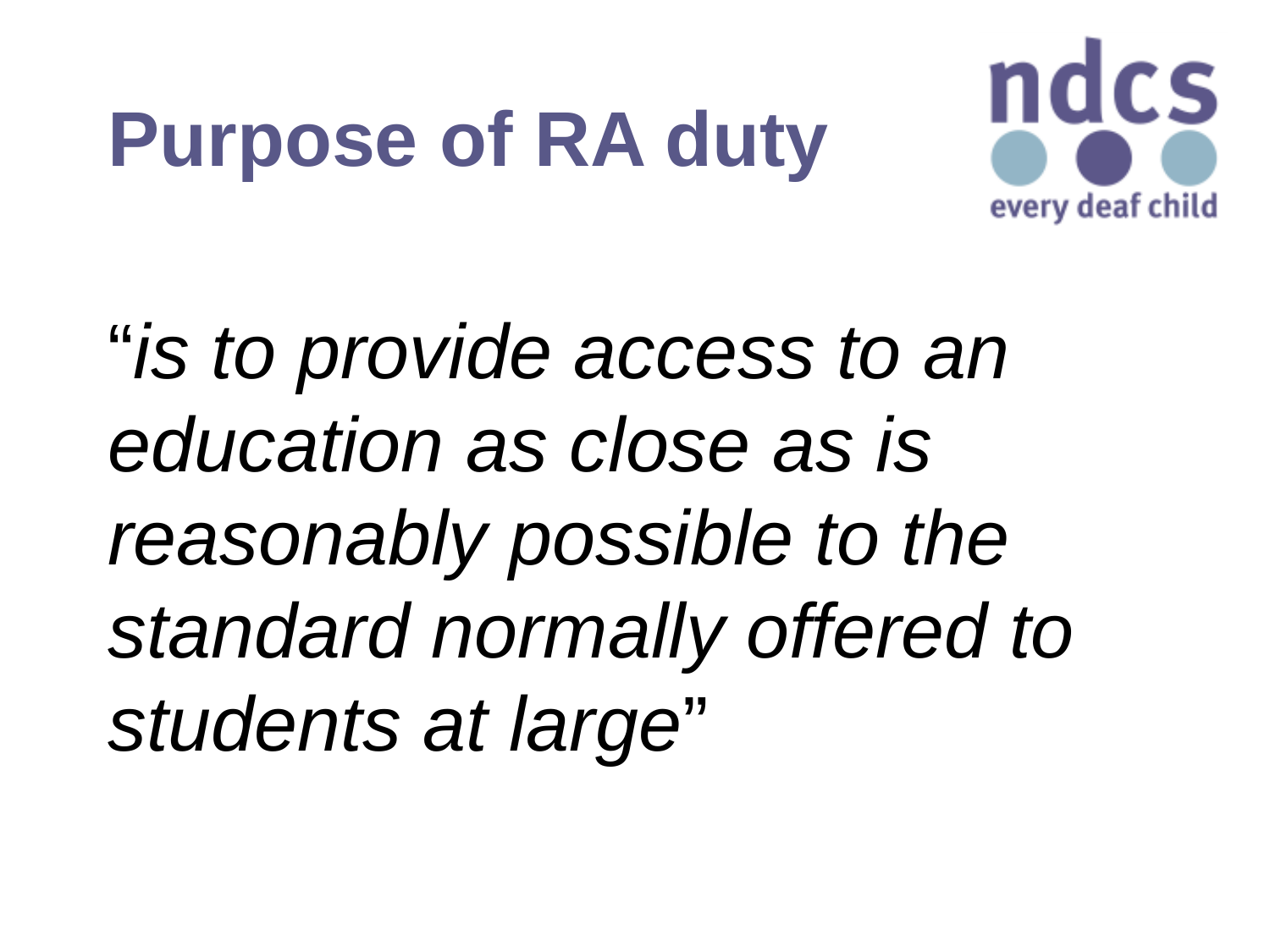

# Purpose of RA duty
“is to provide access to an education as close as is reasonably possible to the standard normally offered to students at large”